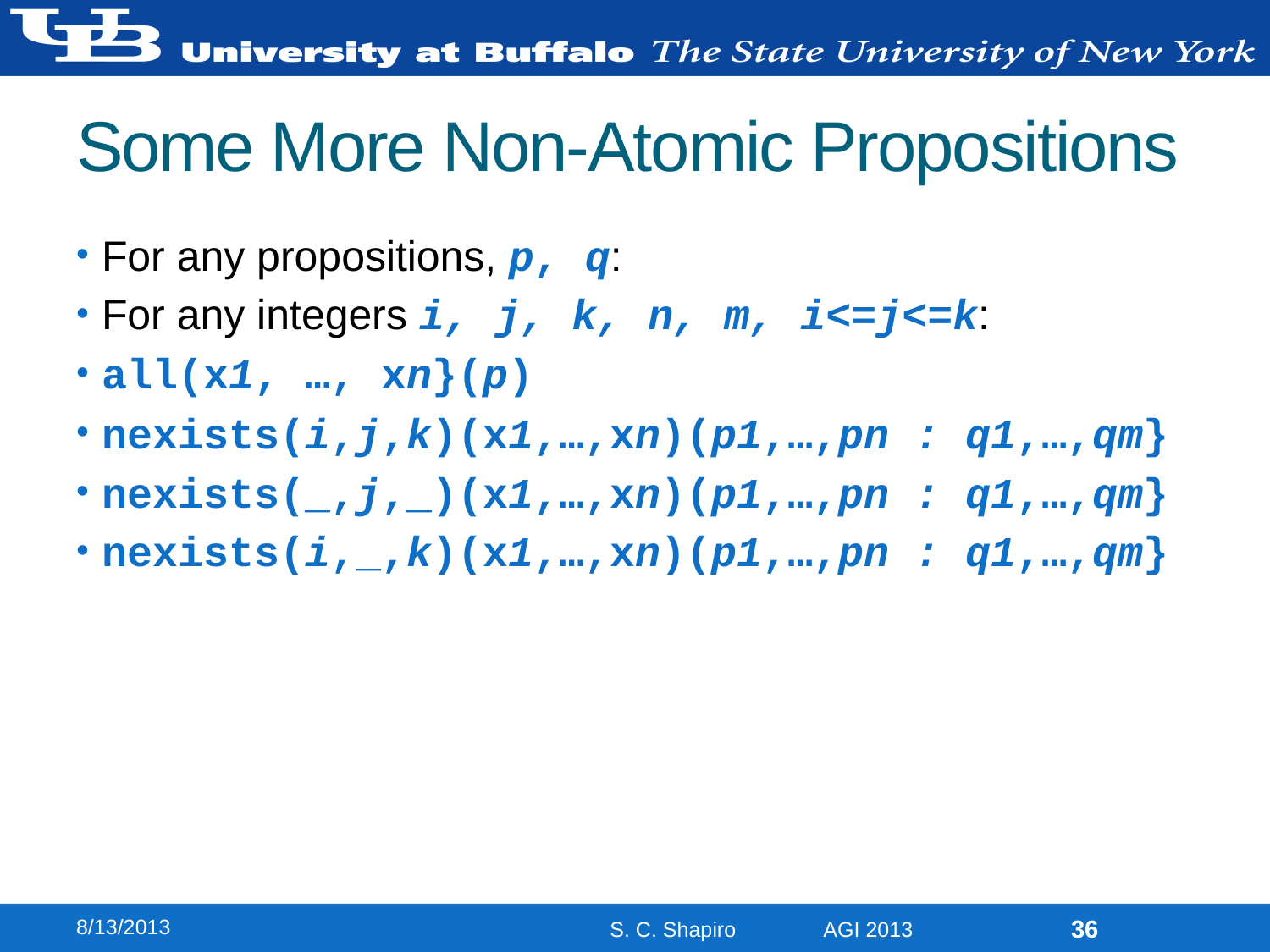

# Some More Non-Atomic Propositions
For any propositions, p, q:
For any integers i, j, k, n, m, i<=j<=k:
all(x1, …, xn}(p)
nexists(i,j,k)(x1,…,xn)(p1,…,pn : q1,…,qm}
nexists(_,j,_)(x1,…,xn)(p1,…,pn : q1,…,qm}
nexists(i,_,k)(x1,…,xn)(p1,…,pn : q1,…,qm}
8/13/2013
36
S. C. Shapiro               AGI 2013